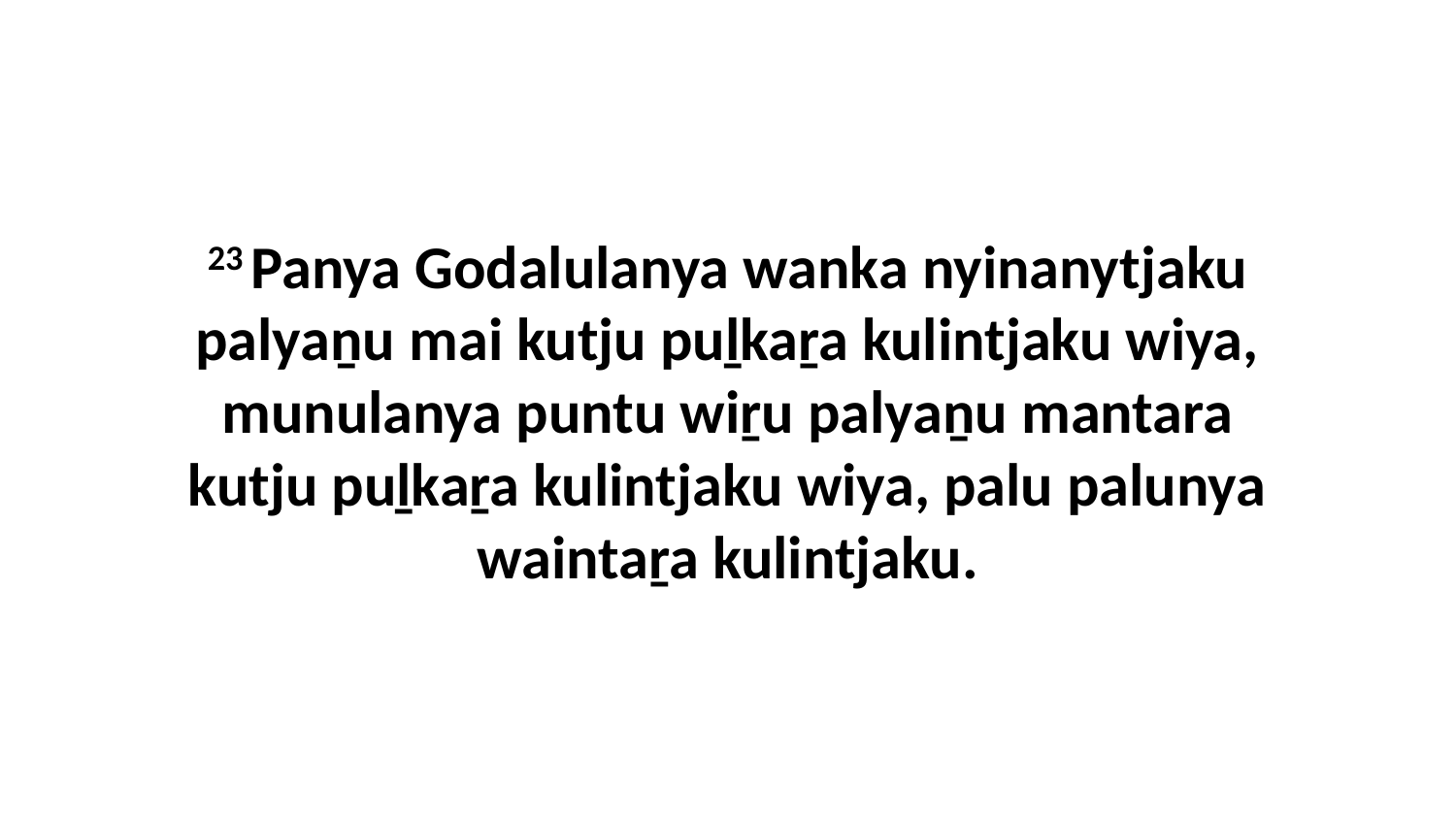

23 Panya Godalulanya wanka nyinanytjaku palyaṉu mai kutju puḻkaṟa kulintjaku wiya, munulanya puntu wiṟu palyaṉu mantara kutju puḻkaṟa kulintjaku wiya, palu palunya waintaṟa kulintjaku.